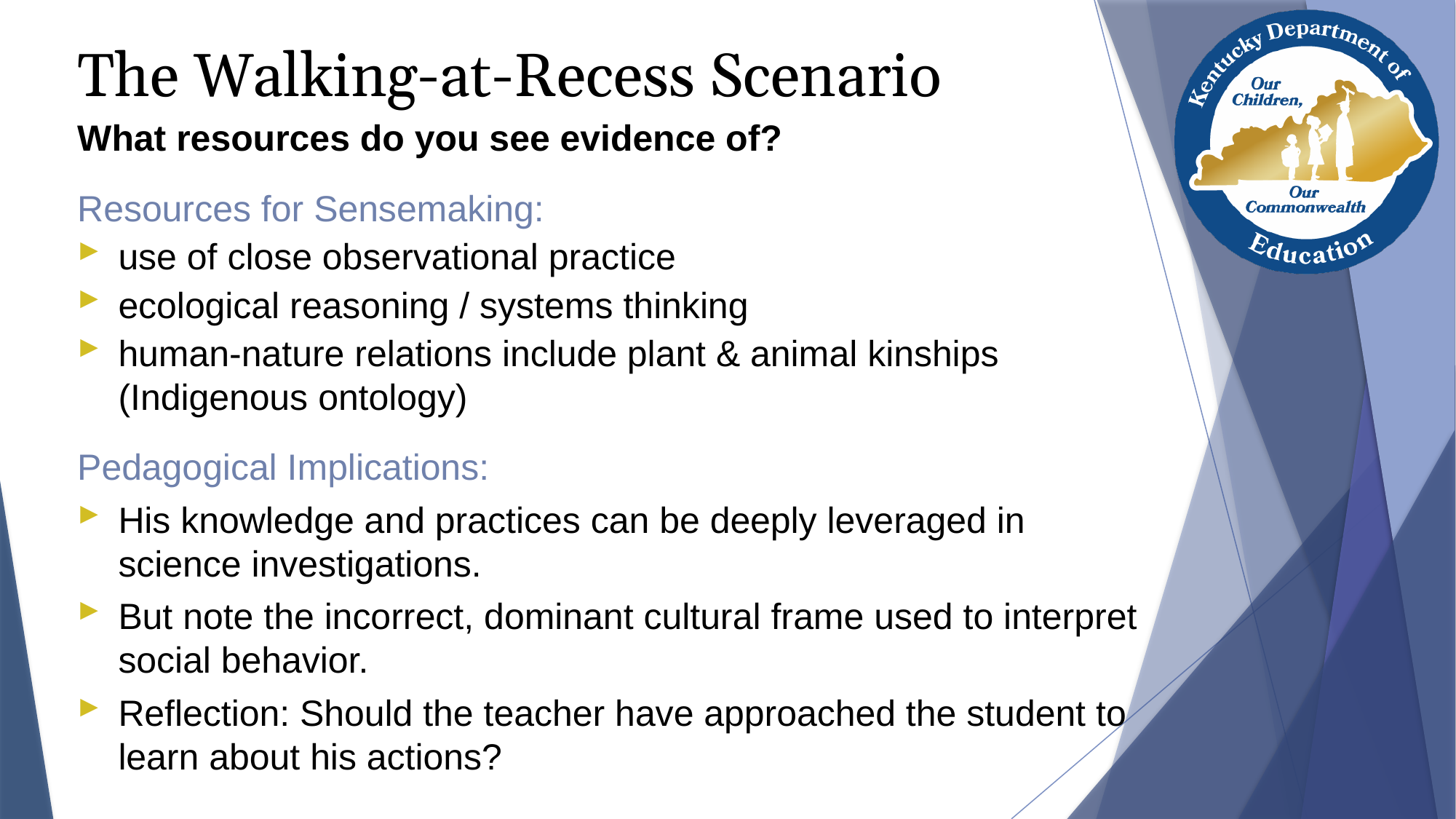

# The Walking-at-Recess Scenario
What resources do you see evidence of?
Resources for Sensemaking:
use of close observational practice
ecological reasoning / systems thinking
human-nature relations include plant & animal kinships (Indigenous ontology)
Pedagogical Implications:
His knowledge and practices can be deeply leveraged in science investigations.
But note the incorrect, dominant cultural frame used to interpret social behavior.
Reflection: Should the teacher have approached the student to learn about his actions?